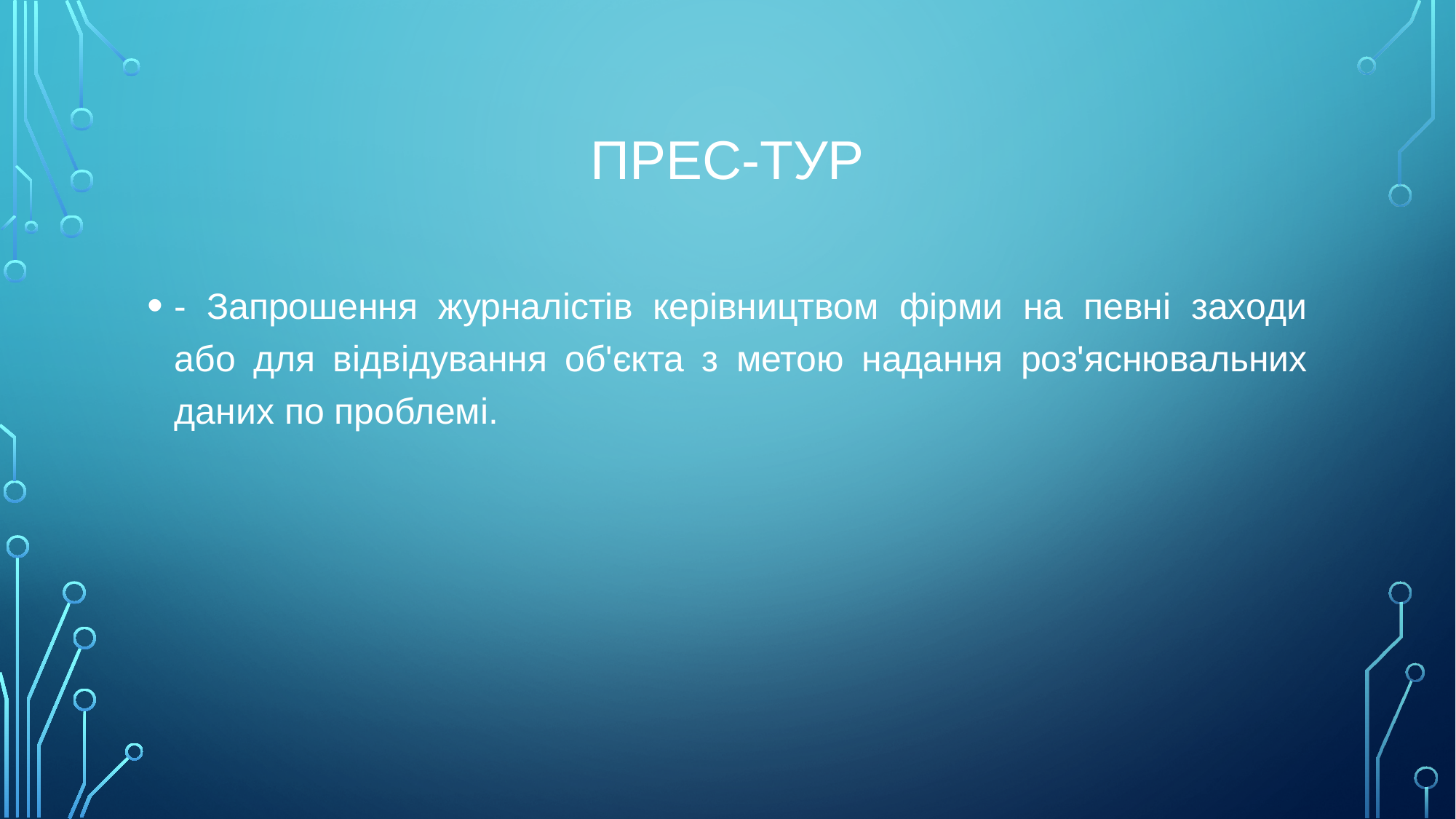

# Прес-тур
- Запрошення журналістів керівництвом фірми на певні заходи або для відвідування об'єкта з метою надання роз'яснювальних даних по проблемі.